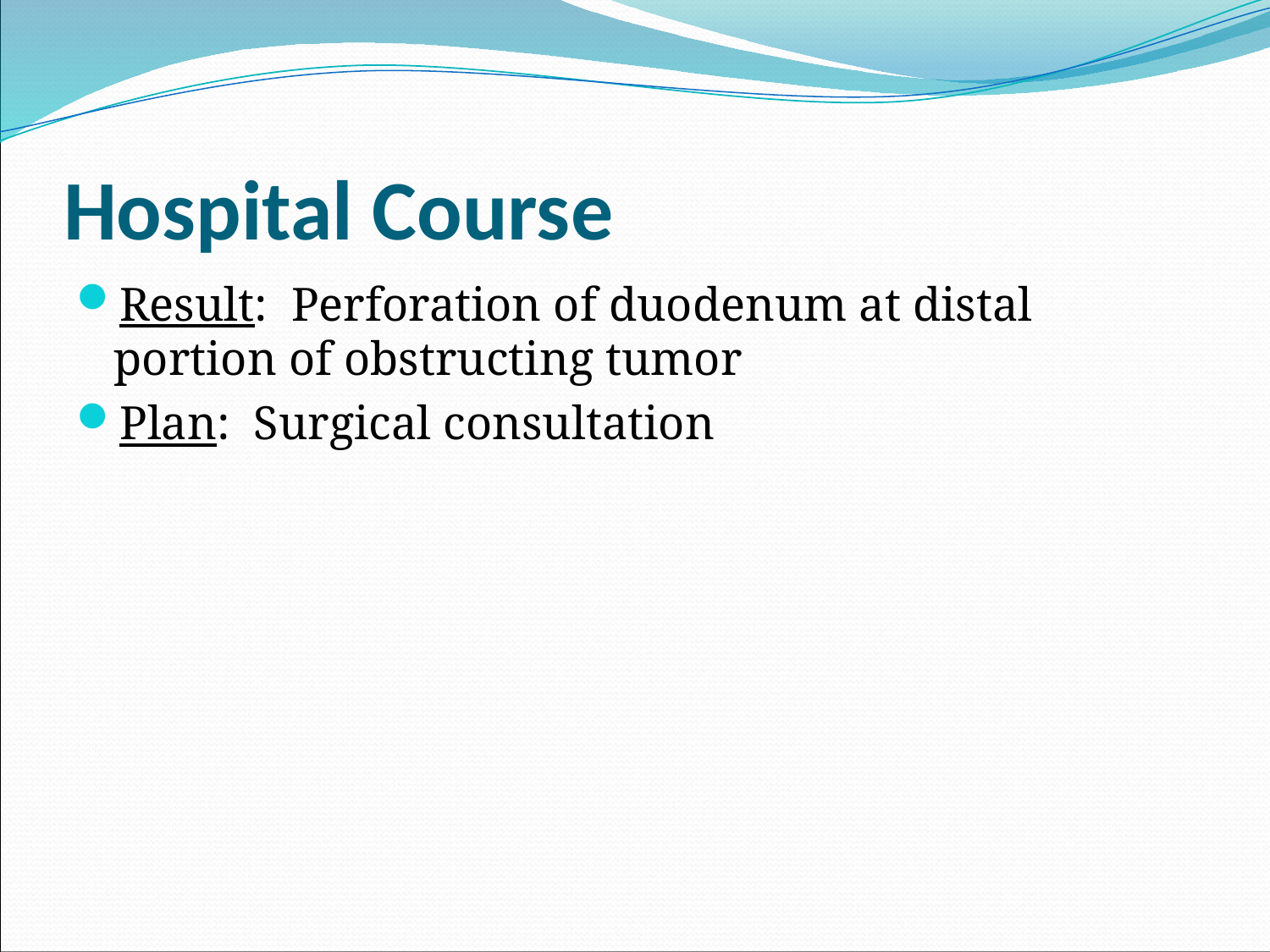

# Hospital Course
Result:  Perforation of duodenum at distal portion of obstructing tumor
Plan:  Surgical consultation